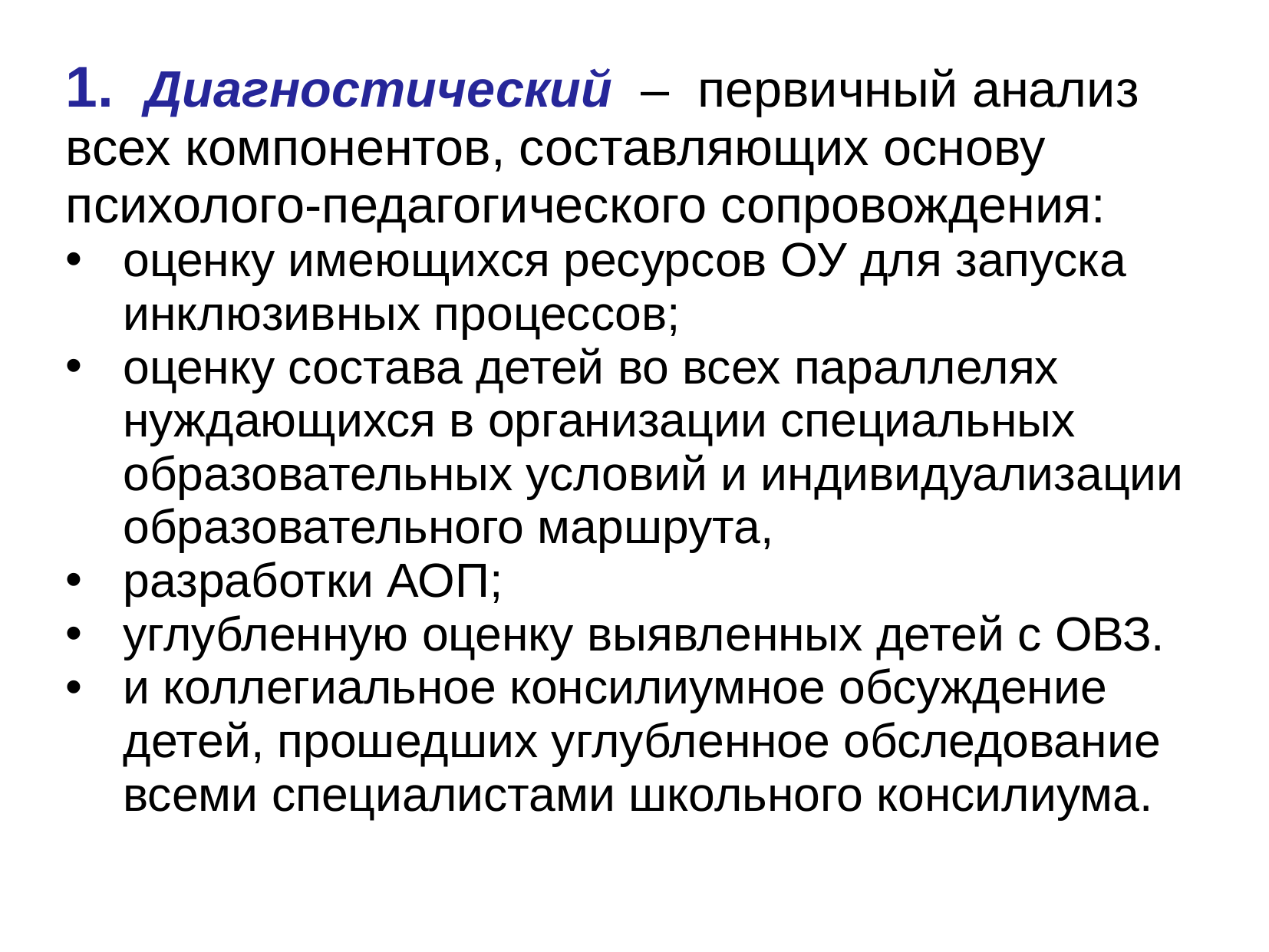

1.  Диагностический  –  первичный анализ всех компонентов, составляющих основу психолого-педагогического сопровождения:
оценку имеющихся ресурсов ОУ для запуска инклюзивных процессов;
оценку состава детей во всех параллелях нуждающихся в организации специальных образовательных условий и индивидуализации образовательного маршрута,
разработки АОП;
углубленную оценку выявленных детей с ОВЗ.
и коллегиальное консилиумное обсуждение детей, прошедших углубленное обследование всеми специалистами школьного консилиума.